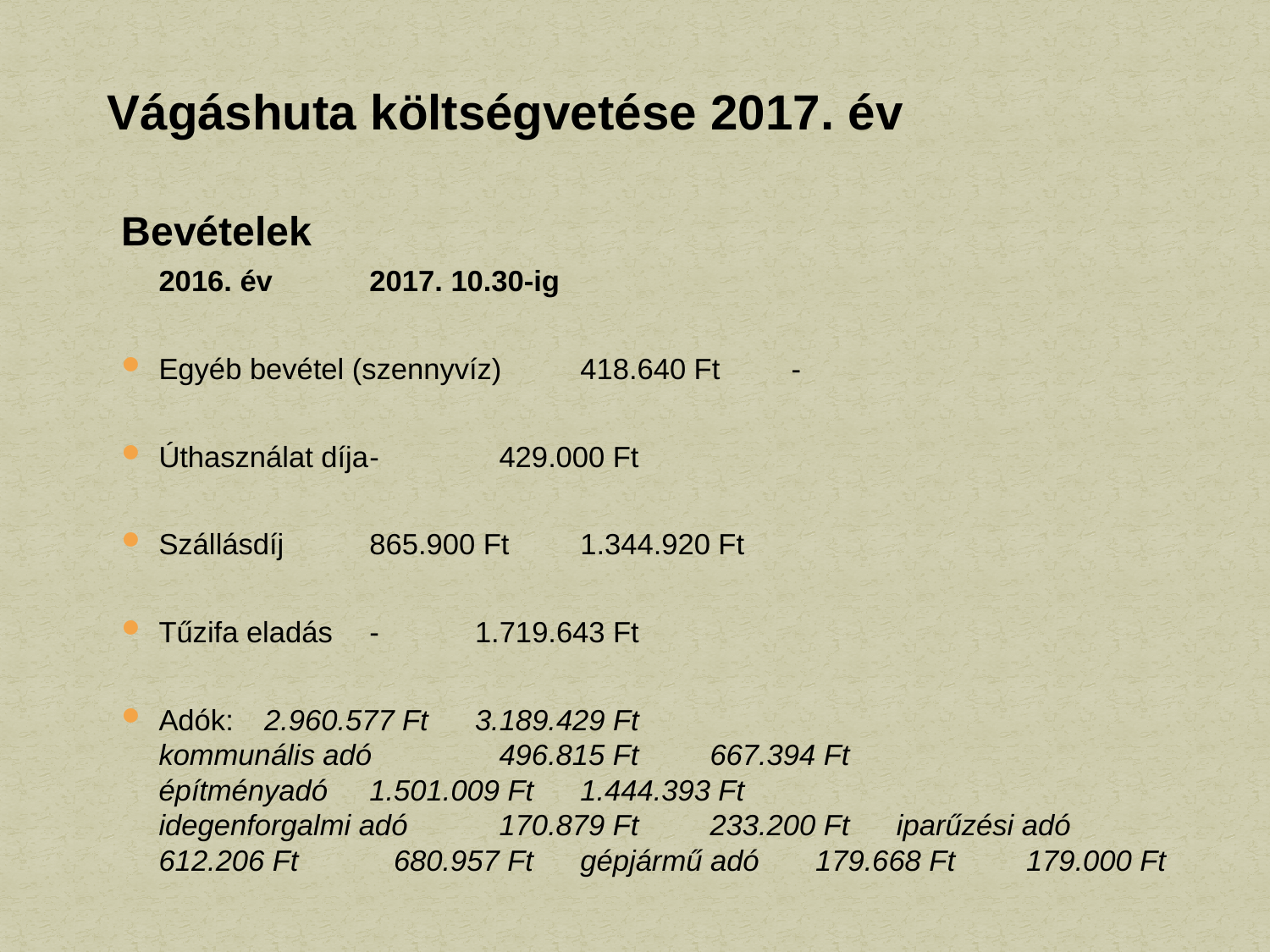

Vágáshuta költségvetése 2017. év
Bevételek
					2016. év		2017. 10.30-ig

Egyéb bevétel (szennyvíz)	418.640 Ft		-

Úthasználat díja			-		   429.000 Ft

Szállásdíj			865.900 Ft	1.344.920 Ft

Tűzifa eladás			-		1.719.643 Ft

Adók:				2.960.577 Ft	3.189.429 Ft
	kommunális adó		   496.815 Ft	   667.394 Ft
	építményadó		1.501.009 Ft	1.444.393 Ft
	idegenforgalmi adó	   170.879 Ft	   233.200 Ft	iparűzési adó		   612.206 Ft	   680.957 Ft	gépjármű adó		   179.668 Ft	   179.000 Ft